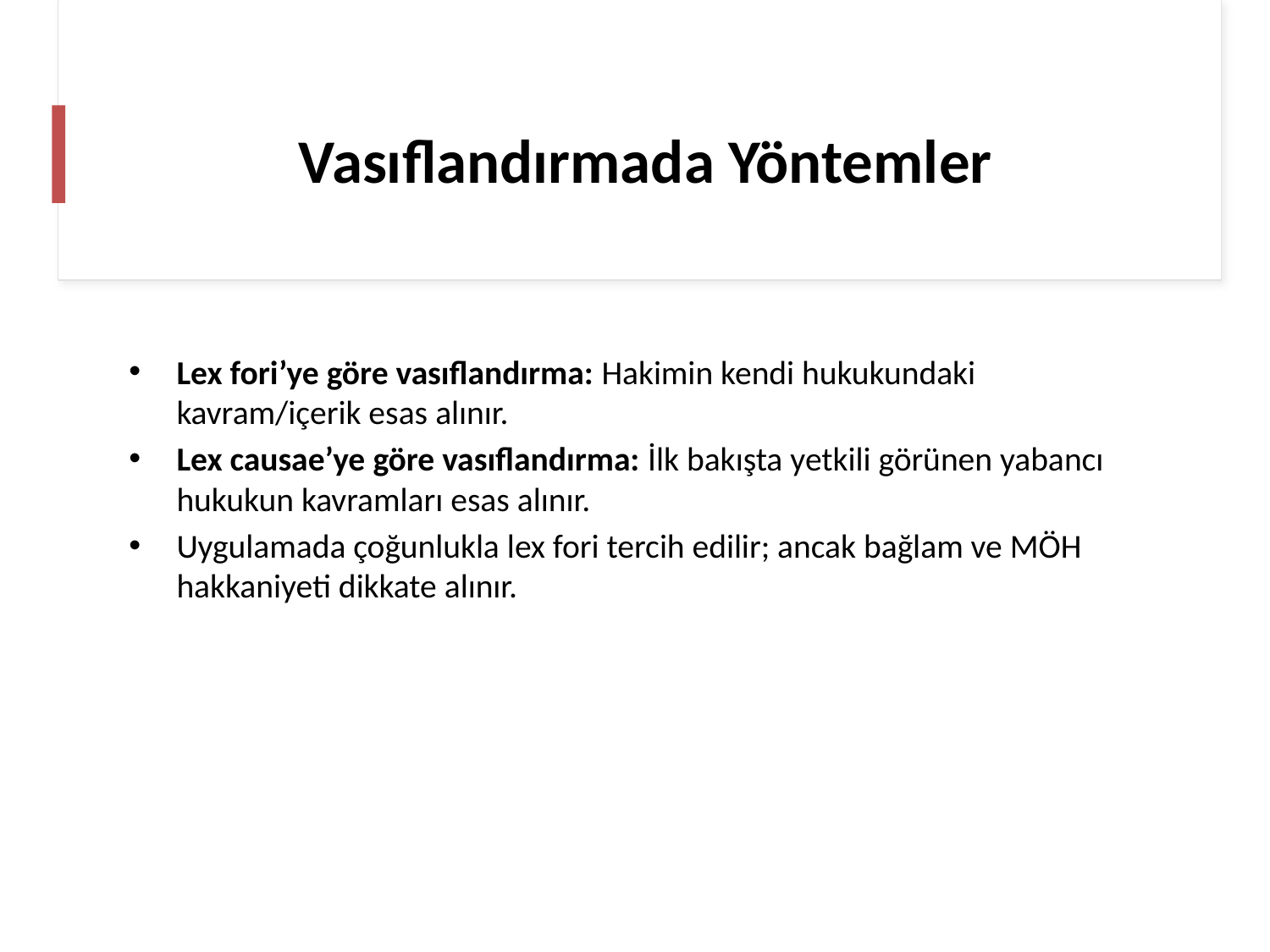

# Vasıflandırmada Yöntemler

Lex fori’ye göre vasıflandırma: Hakimin kendi hukukundaki kavram/içerik esas alınır.
Lex causae’ye göre vasıflandırma: İlk bakışta yetkili görünen yabancı hukukun kavramları esas alınır.
Uygulamada çoğunlukla lex fori tercih edilir; ancak bağlam ve MÖH hakkaniyeti dikkate alınır.